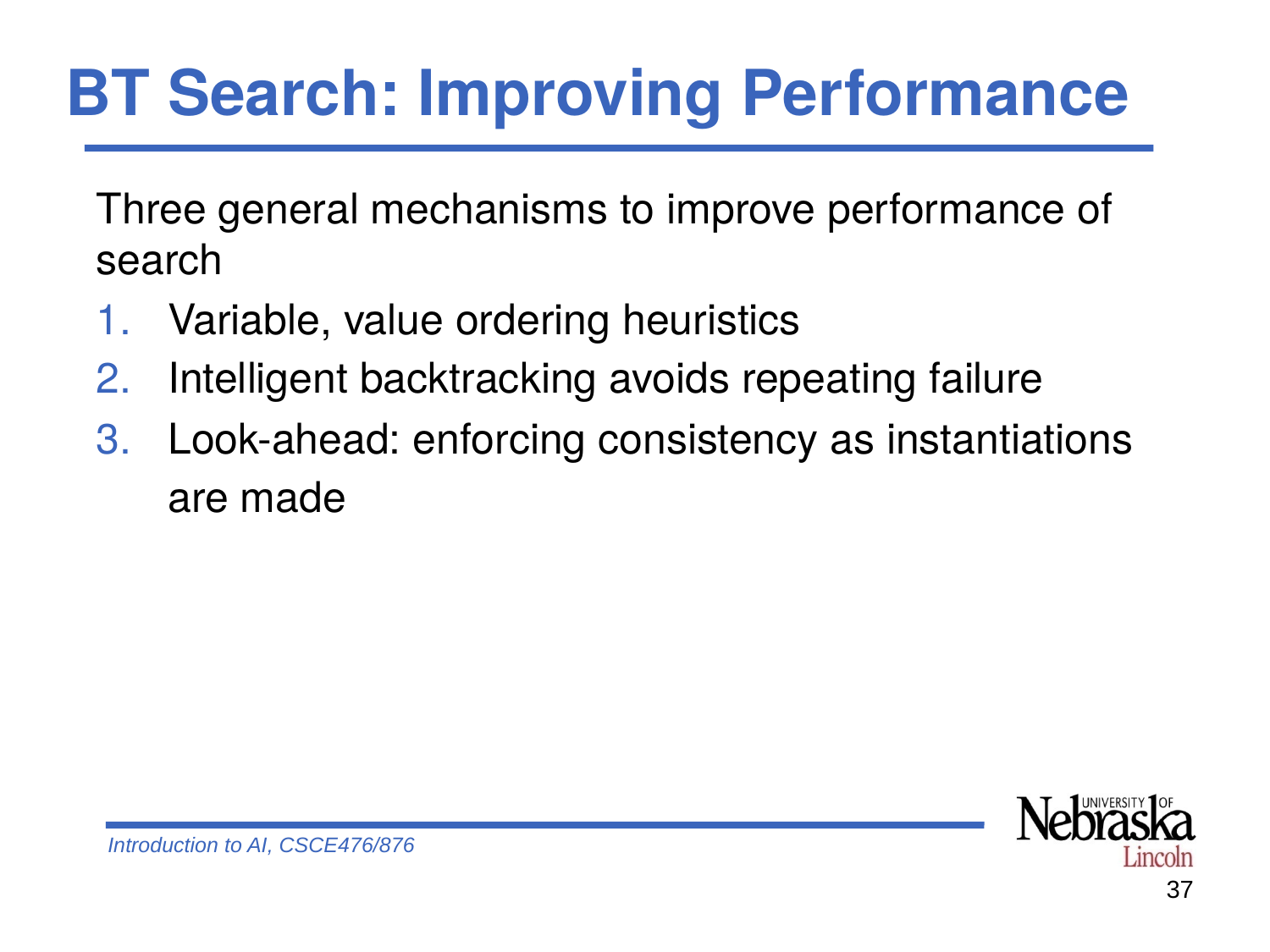

# BT Search: Improving Performance
Three general mechanisms to improve performance of search
Variable, value ordering heuristics
Intelligent backtracking avoids repeating failure
Look-ahead: enforcing consistency as instantiations are made

37